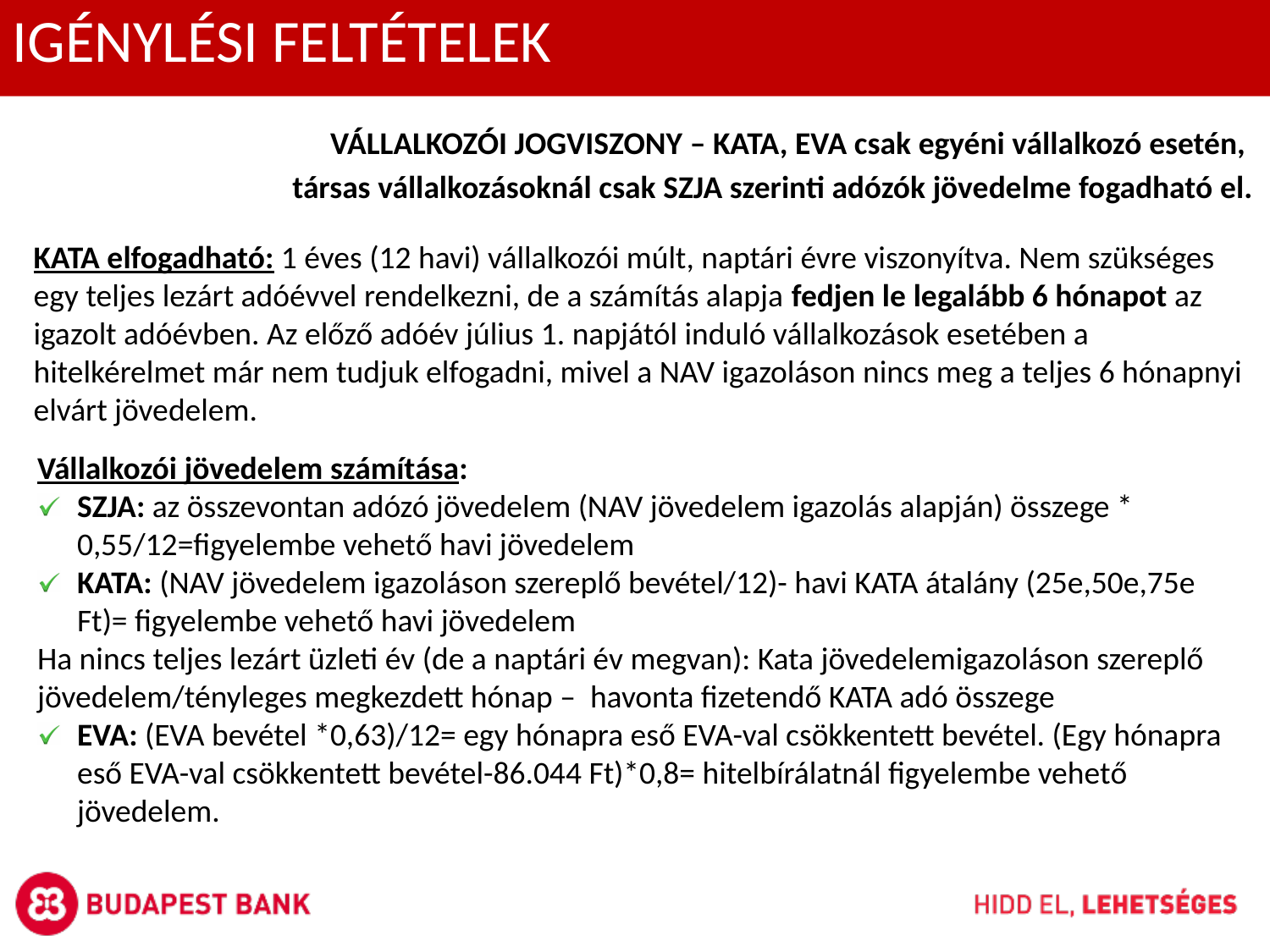

IGÉNYLÉSI FELTÉTELEK
VÁLLALKOZÓI JOGVISZONY – KATA, EVA csak egyéni vállalkozó esetén,
társas vállalkozásoknál csak SZJA szerinti adózók jövedelme fogadható el.
KATA elfogadható: 1 éves (12 havi) vállalkozói múlt, naptári évre viszonyítva. Nem szükséges egy teljes lezárt adóévvel rendelkezni, de a számítás alapja fedjen le legalább 6 hónapot az igazolt adóévben. Az előző adóév július 1. napjától induló vállalkozások esetében a hitelkérelmet már nem tudjuk elfogadni, mivel a NAV igazoláson nincs meg a teljes 6 hónapnyi elvárt jövedelem.
Vállalkozói jövedelem számítása:
SZJA: az összevontan adózó jövedelem (NAV jövedelem igazolás alapján) összege * 0,55/12=figyelembe vehető havi jövedelem
KATA: (NAV jövedelem igazoláson szereplő bevétel/12)- havi KATA átalány (25e,50e,75e Ft)= figyelembe vehető havi jövedelem
Ha nincs teljes lezárt üzleti év (de a naptári év megvan): Kata jövedelemigazoláson szereplő jövedelem/tényleges megkezdett hónap –  havonta fizetendő KATA adó összege
EVA: (EVA bevétel *0,63)/12= egy hónapra eső EVA-val csökkentett bevétel. (Egy hónapra eső EVA-val csökkentett bevétel-86.044 Ft)*0,8= hitelbírálatnál figyelembe vehető jövedelem.